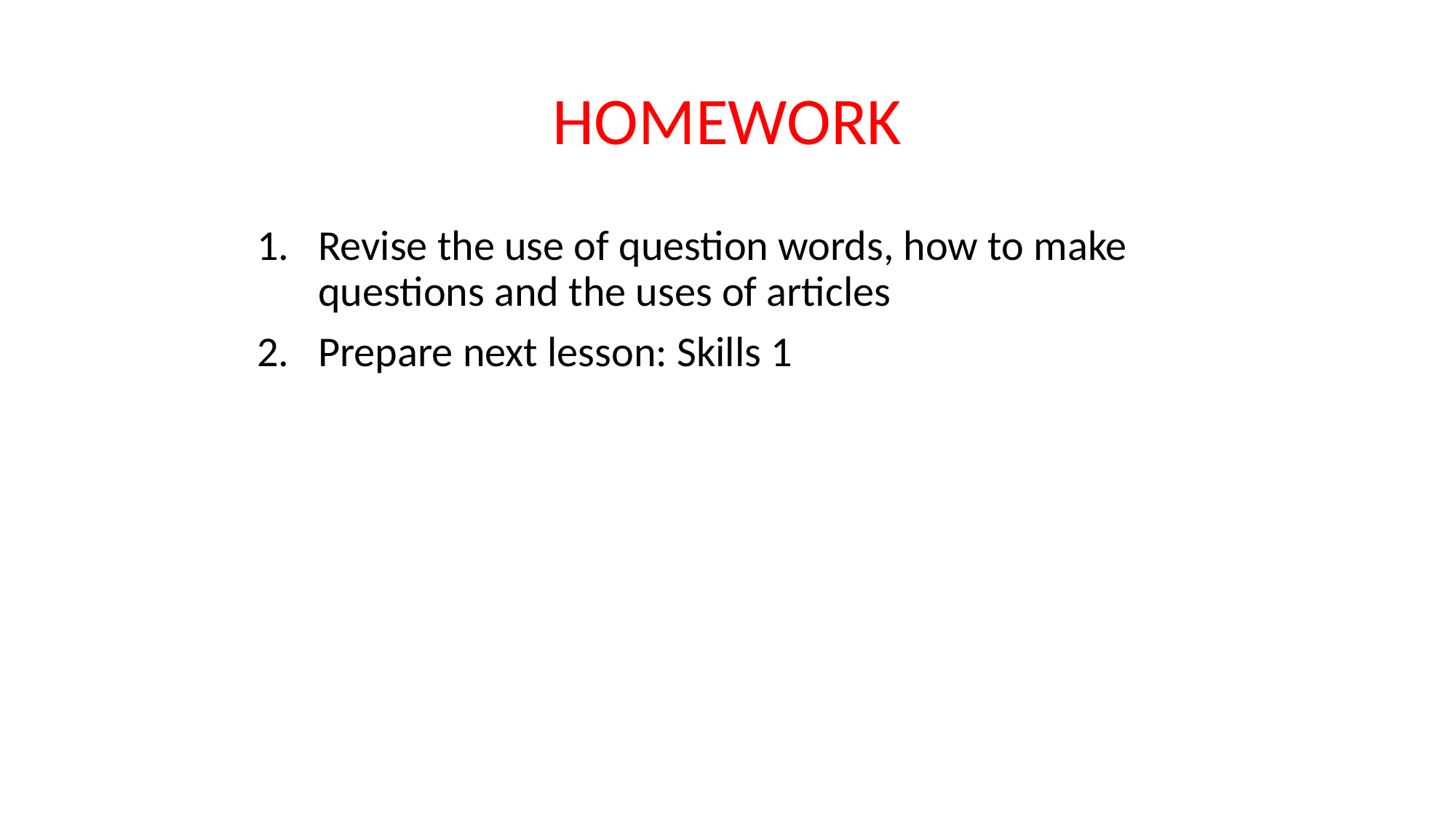

# HOMEWORK
Revise the use of question words, how to make questions and the uses of articles
Prepare next lesson: Skills 1